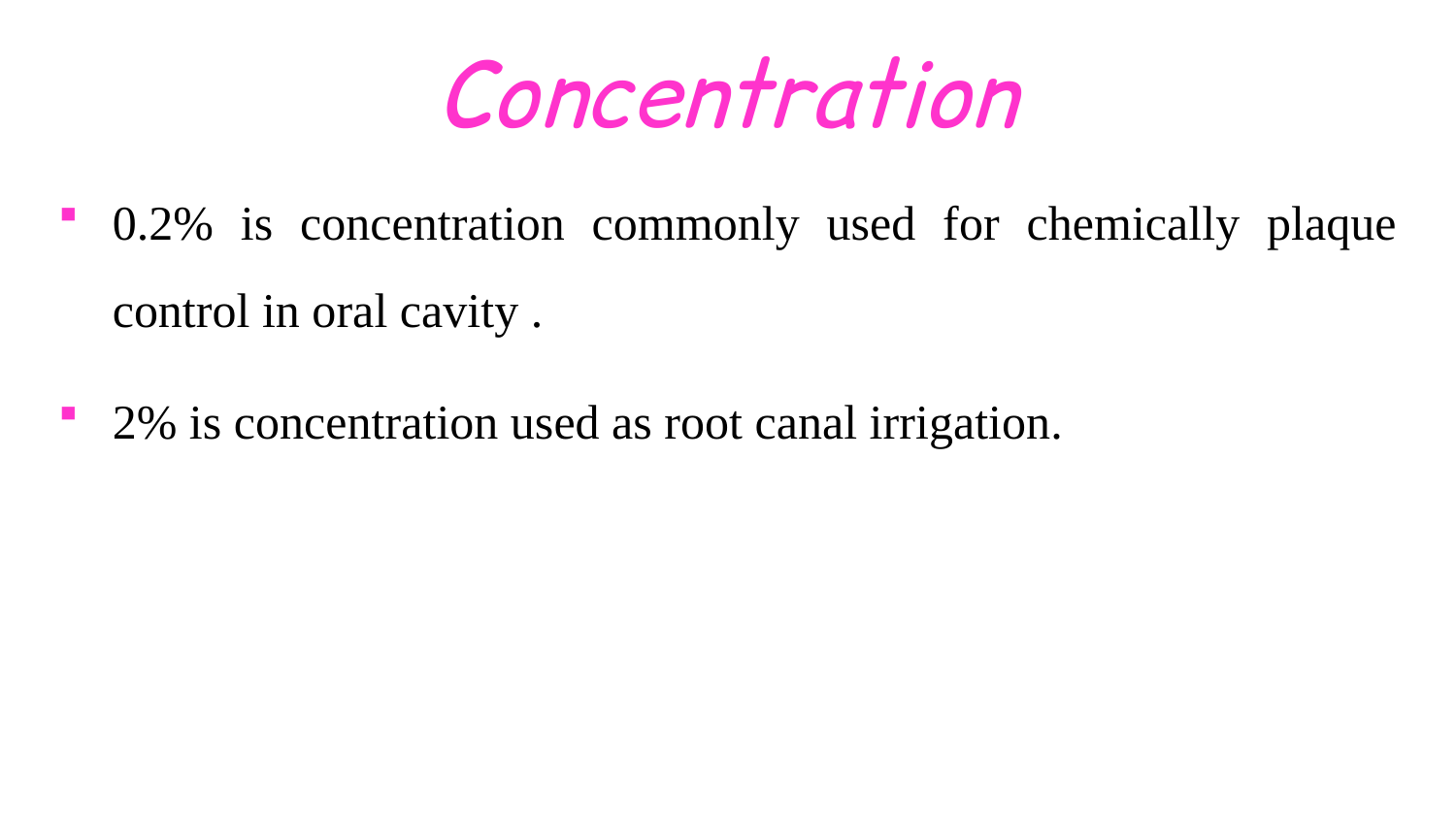

# Concentration
0.2% is concentration commonly used for chemically plaque control in oral cavity .
2% is concentration used as root canal irrigation.